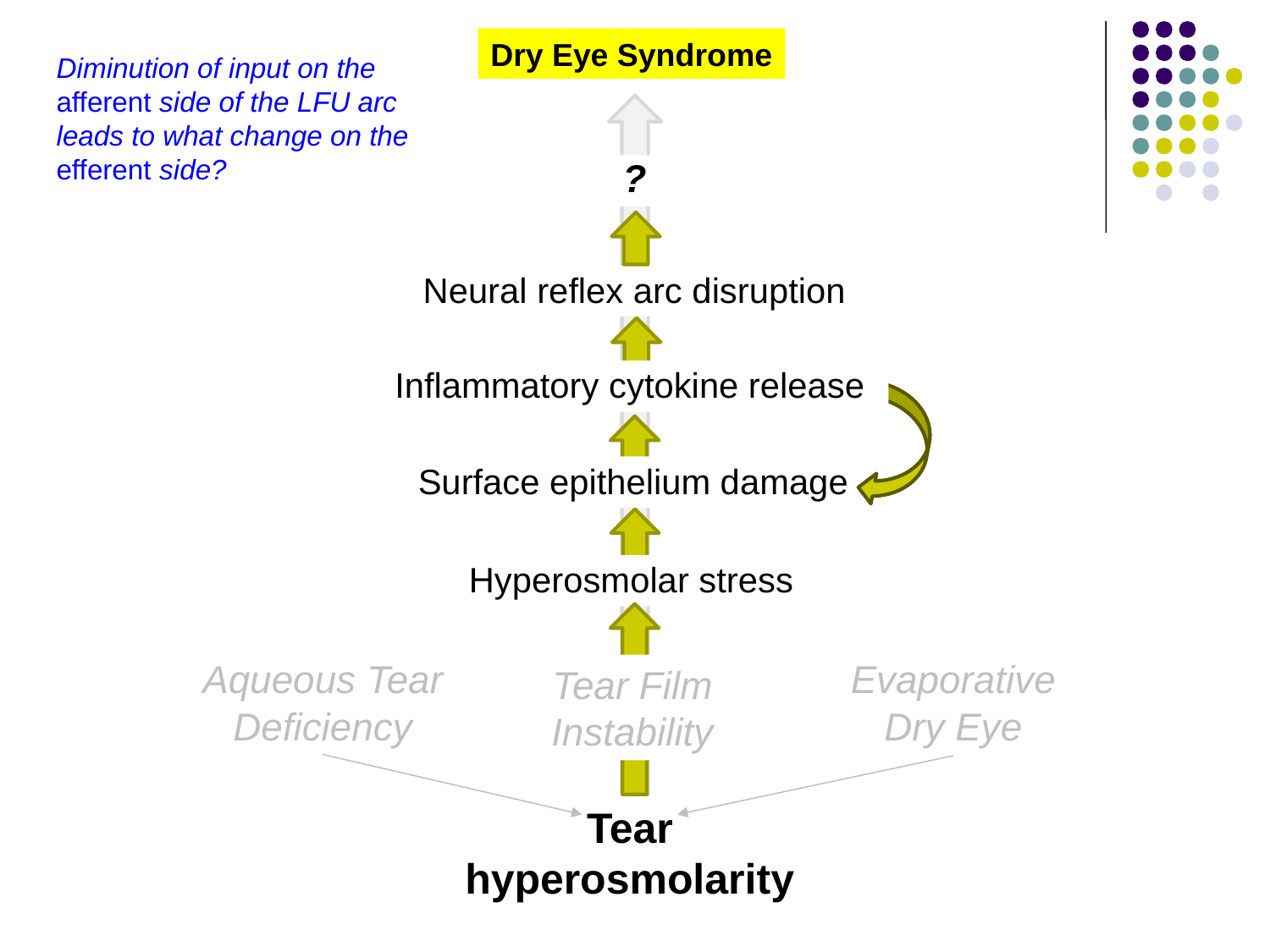

Dry Eye Syndrome
Diminution of input on the afferent side of the LFU arc leads to what change on the efferent side?

?

Neural reflex arc disruption

Inflammatory cytokine release

Surface epithelium damage

Hyperosmolar stress

Aqueous Tear Deficiency
Evaporative Dry Eye
Tear Film Instability
Tear
hyperosmolarity